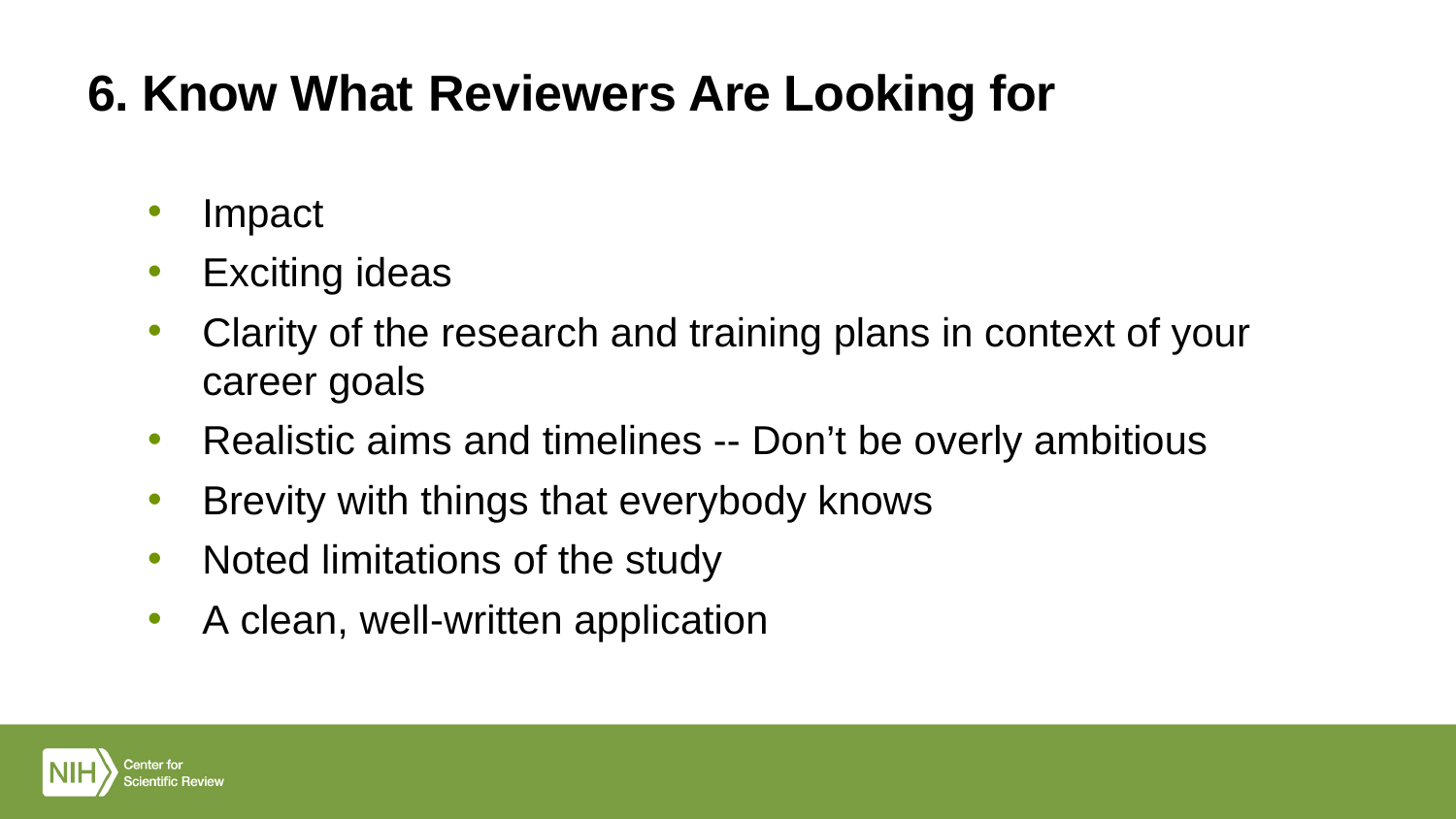

# 6. Know What Reviewers Are Looking for
Impact
Exciting ideas
Clarity of the research and training plans in context of your career goals
Realistic aims and timelines -- Don’t be overly ambitious
Brevity with things that everybody knows
Noted limitations of the study
A clean, well-written application